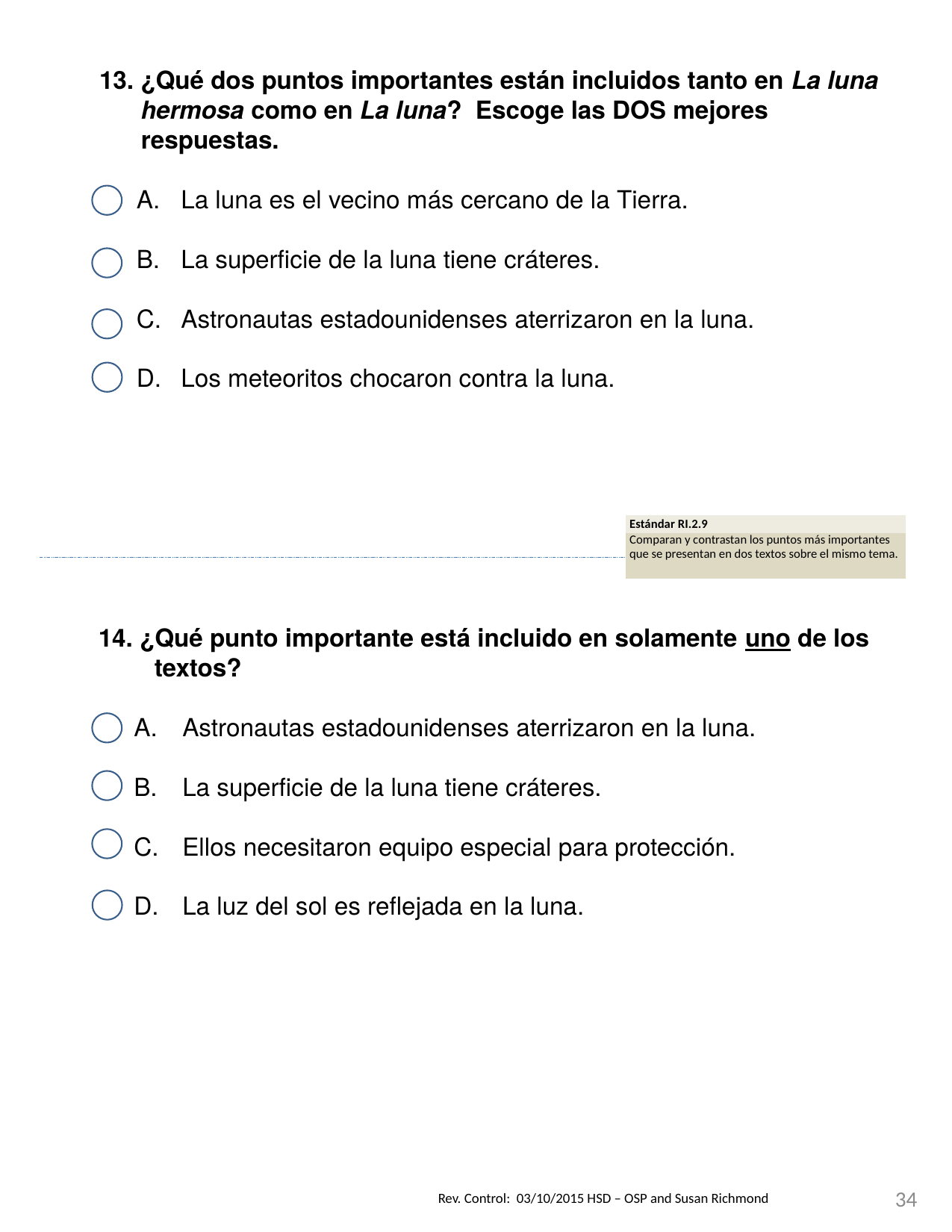

13. ¿Qué dos puntos importantes están incluidos tanto en La luna hermosa como en La luna?  Escoge las DOS mejores respuestas.

La luna es el vecino más cercano de la Tierra.

La superficie de la luna tiene cráteres.

Astronautas estadounidenses aterrizaron en la luna.

Los meteoritos chocaron contra la luna.

| Estándar RI.2.9 |
| --- |
| Comparan y contrastan los puntos más importantes que se presentan en dos textos sobre el mismo tema. |
14. ¿Qué punto importante está incluido en solamente uno de los textos?

Astronautas estadounidenses aterrizaron en la luna.

La superficie de la luna tiene cráteres.

Ellos necesitaron equipo especial para protección.

La luz del sol es reflejada en la luna.

34